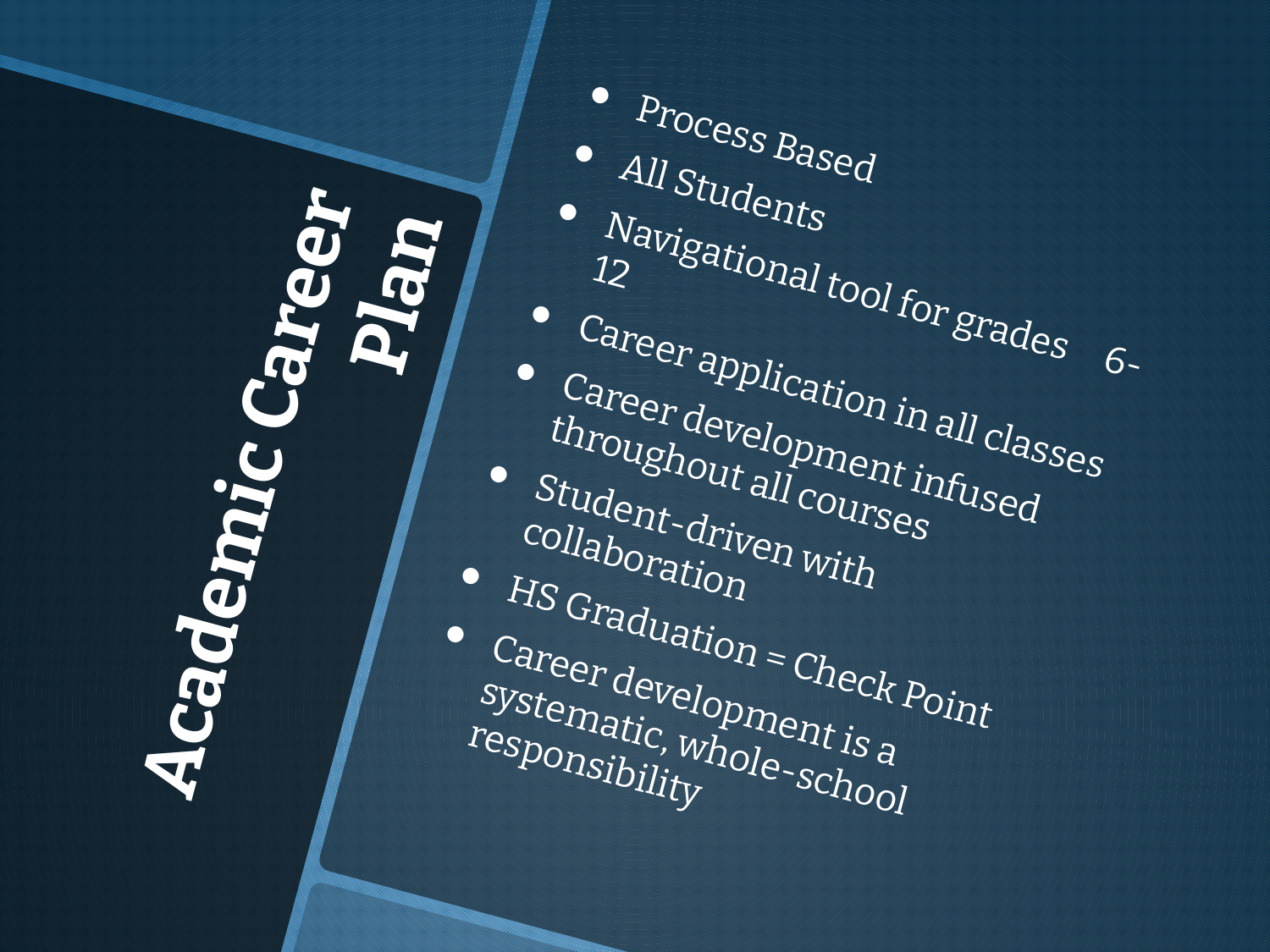

Process Based
All Students
Navigational tool for grades     6-12
Career application in all classes
Career development infused throughout all courses
Student-driven with collaboration
HS Graduation = Check Point
Career development is a systematic, whole-school responsibility
# Academic Career Plan